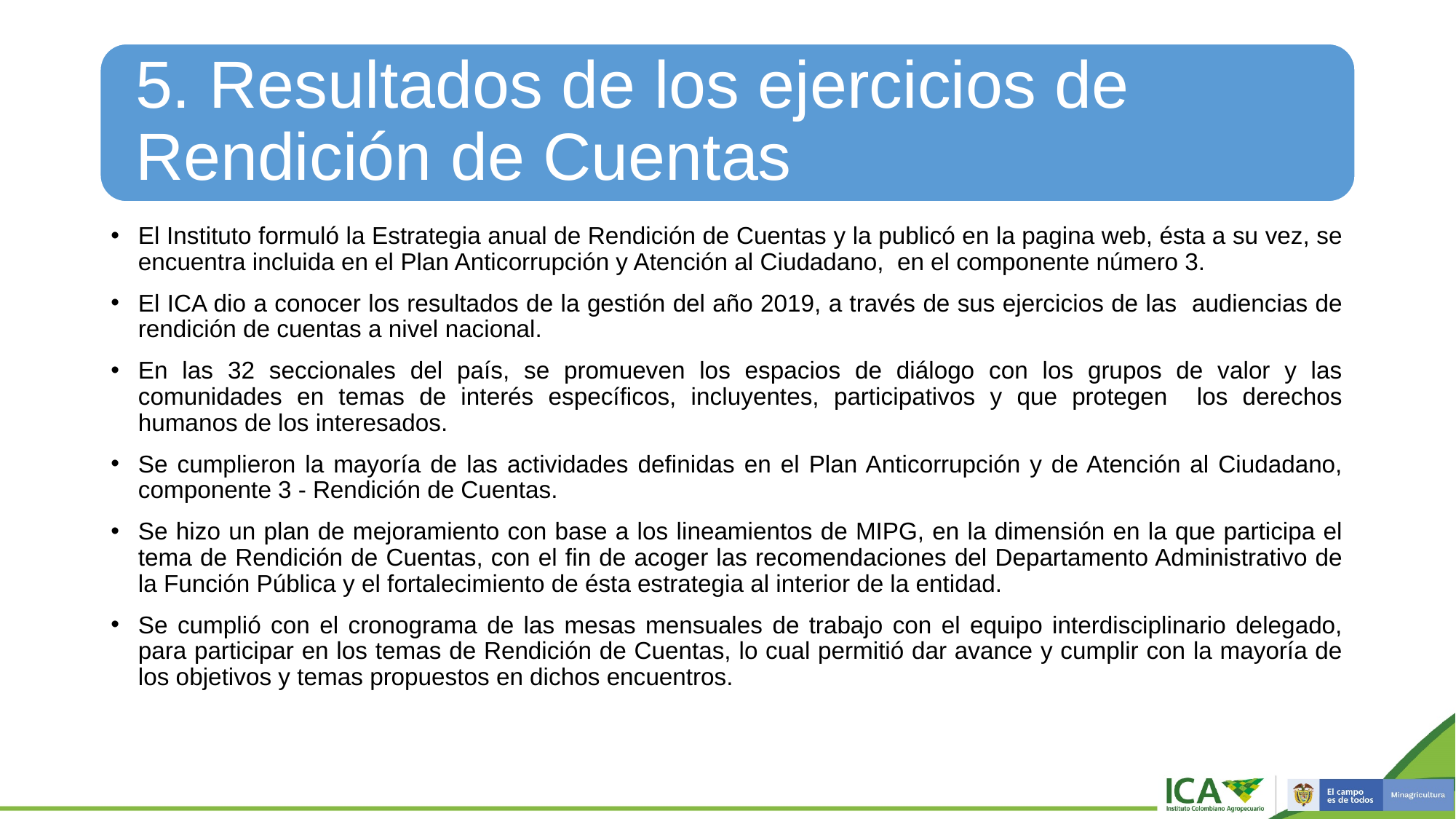

5. Resultados de los ejercicios de Rendición de Cuentas
El Instituto formuló la Estrategia anual de Rendición de Cuentas y la publicó en la pagina web, ésta a su vez, se encuentra incluida en el Plan Anticorrupción y Atención al Ciudadano,  en el componente número 3.
El ICA dio a conocer los resultados de la gestión del año 2019, a través de sus ejercicios de las  audiencias de rendición de cuentas a nivel nacional.
En las 32 seccionales del país, se promueven los espacios de diálogo con los grupos de valor y las comunidades en temas de interés específicos, incluyentes, participativos y que protegen  los derechos humanos de los interesados.
Se cumplieron la mayoría de las actividades definidas en el Plan Anticorrupción y de Atención al Ciudadano, componente 3 - Rendición de Cuentas.
Se hizo un plan de mejoramiento con base a los lineamientos de MIPG, en la dimensión en la que participa el tema de Rendición de Cuentas, con el fin de acoger las recomendaciones del Departamento Administrativo de la Función Pública y el fortalecimiento de ésta estrategia al interior de la entidad.
Se cumplió con el cronograma de las mesas mensuales de trabajo con el equipo interdisciplinario delegado, para participar en los temas de Rendición de Cuentas, lo cual permitió dar avance y cumplir con la mayoría de los objetivos y temas propuestos en dichos encuentros.